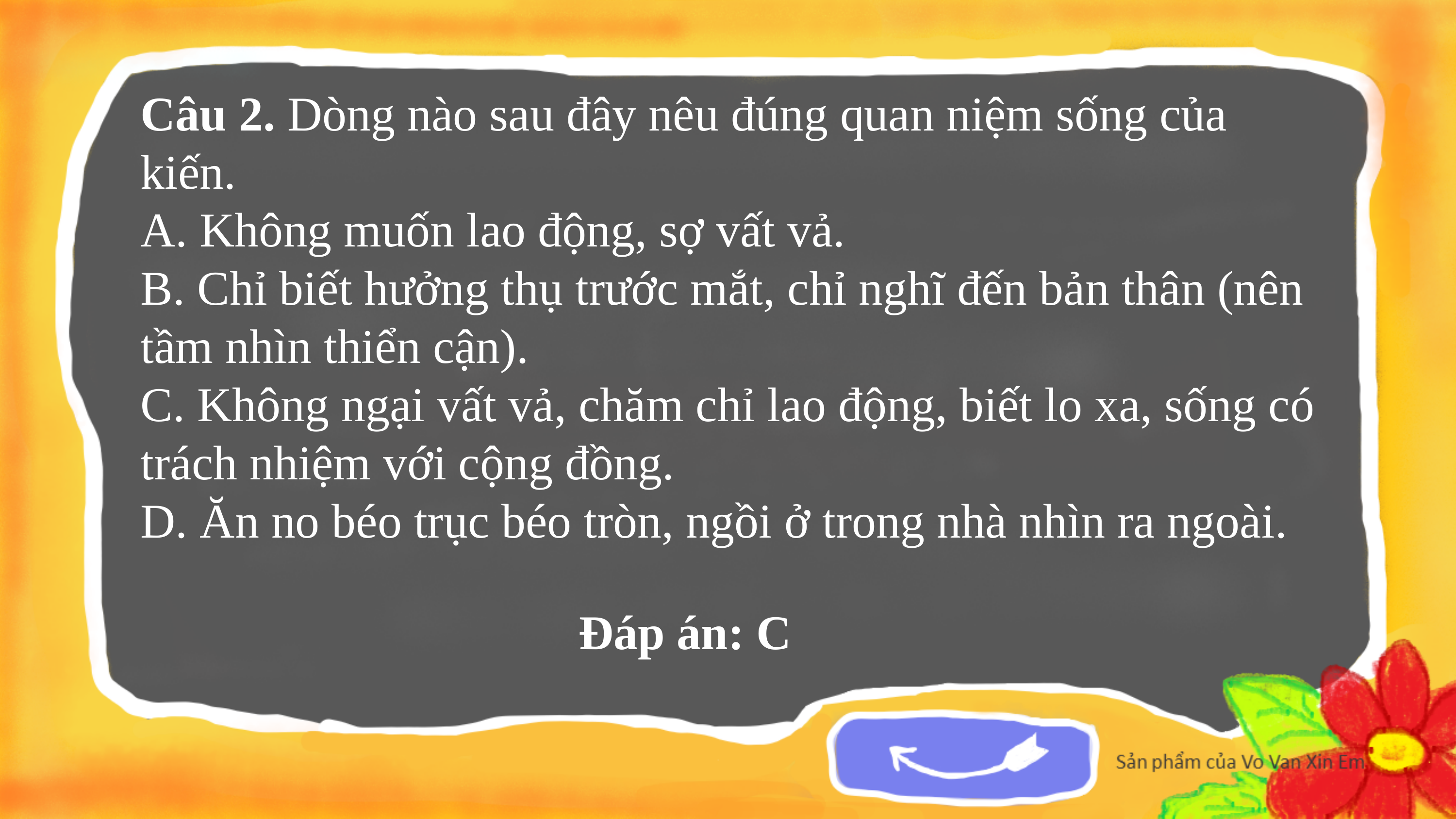

Câu 2. Dòng nào sau đây nêu đúng quan niệm sống của kiến.
A. Không muốn lao động, sợ vất vả.
B. Chỉ biết hưởng thụ trước mắt, chỉ nghĩ đến bản thân (nên tầm nhìn thiển cận).
C. Không ngại vất vả, chăm chỉ lao động, biết lo xa, sống có trách nhiệm với cộng đồng.
D. Ăn no béo trục béo tròn, ngồi ở trong nhà nhìn ra ngoài.
Đáp án: C